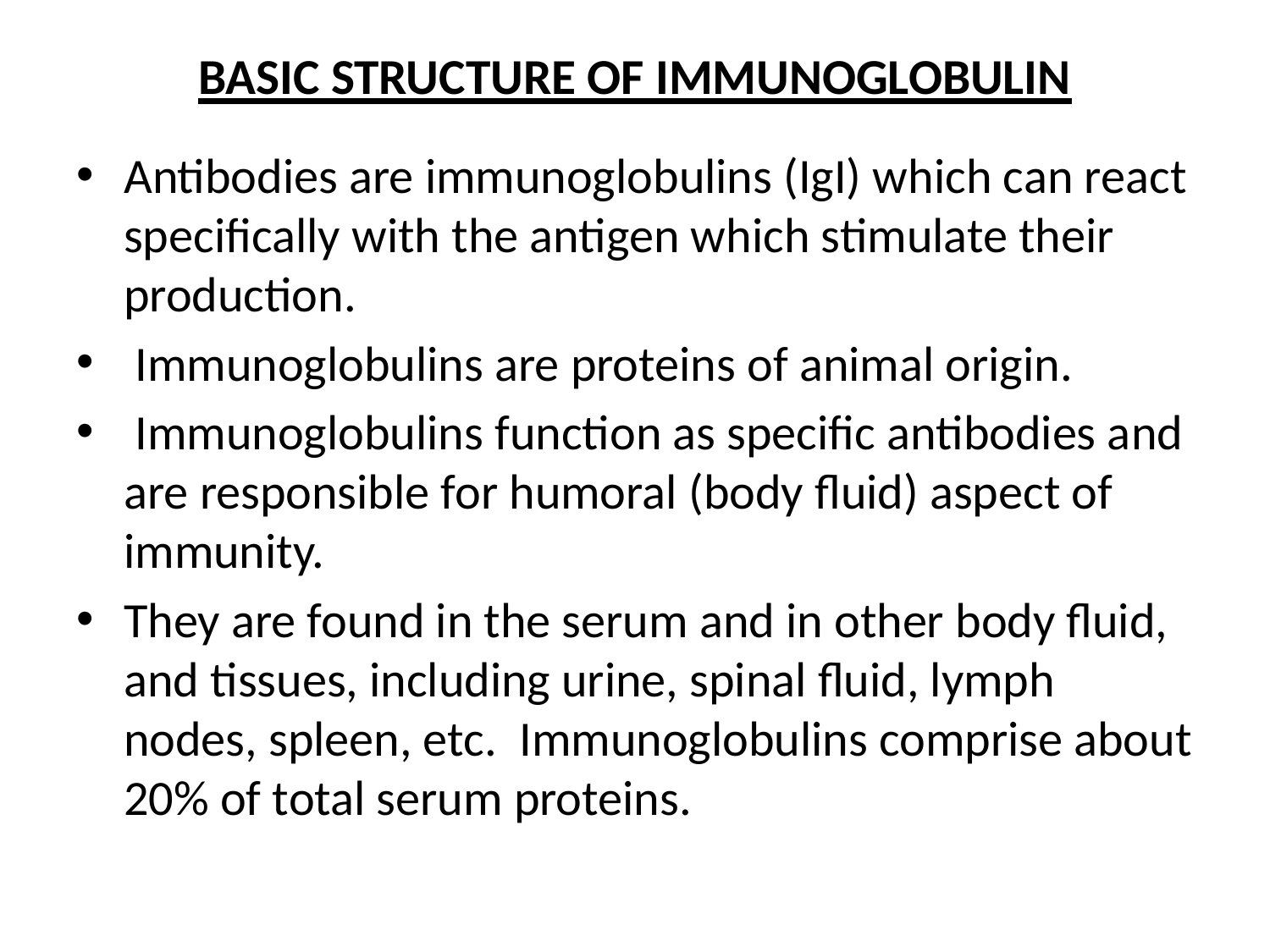

# BASIC STRUCTURE OF IMMUNOGLOBULIN
Antibodies are immunoglobulins (IgI) which can react specifically with the antigen which stimulate their production.
 Immunoglobulins are proteins of animal origin.
 Immunoglobulins function as specific antibodies and are responsible for humoral (body fluid) aspect of immunity.
They are found in the serum and in other body fluid, and tissues, including urine, spinal fluid, lymph nodes, spleen, etc.  Immunoglobulins comprise about 20% of total serum proteins.